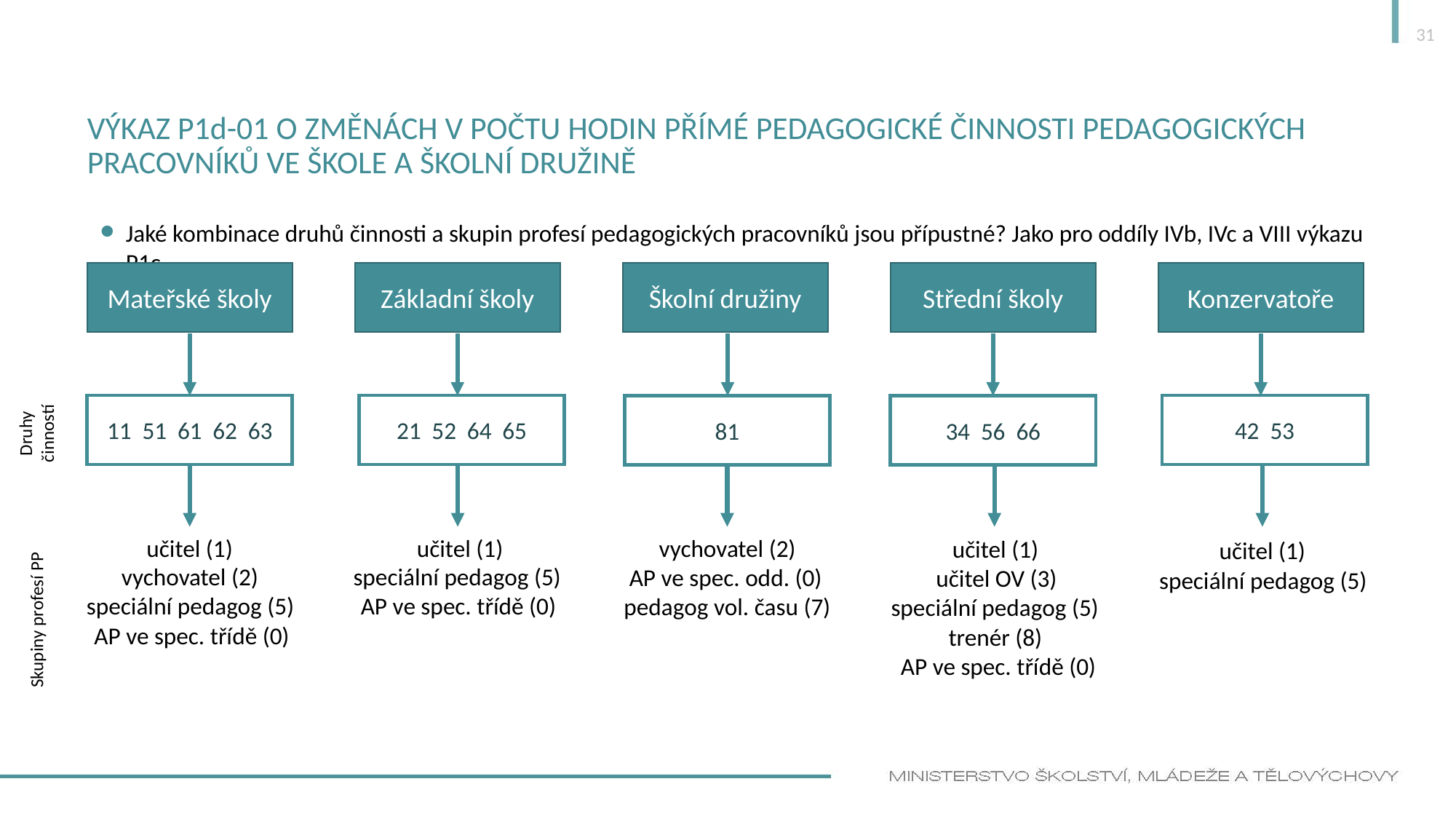

31
# výkaz P1d-01 o změnách v počtu hodin přímé pedagogické činnosti pedagogických pracovníků ve škole a školní družině
Jaké kombinace druhů činnosti a skupin profesí pedagogických pracovníků jsou přípustné? Jako pro oddíly IVb, IVc a VIII výkazu P1c

Střední školy
Konzervatoře
Základní školy
Školní družiny
Mateřské školy
11  51  61  62  63
42  53
21  52  64  65
81
34  56  66
Druhy
činností
učitel (1)
učitel (1)
vychovatel (2)
učitel (1)
učitel (1)
Skupiny profesí PP
vychovatel (2)
speciální pedagog (5)
AP ve spec. odd. (0)
učitel OV (3)
speciální pedagog (5)
speciální pedagog (5)
AP ve spec. třídě (0)
pedagog vol. času (7)
speciální pedagog (5)
AP ve spec. třídě (0)
trenér (8)
AP ve spec. třídě (0)